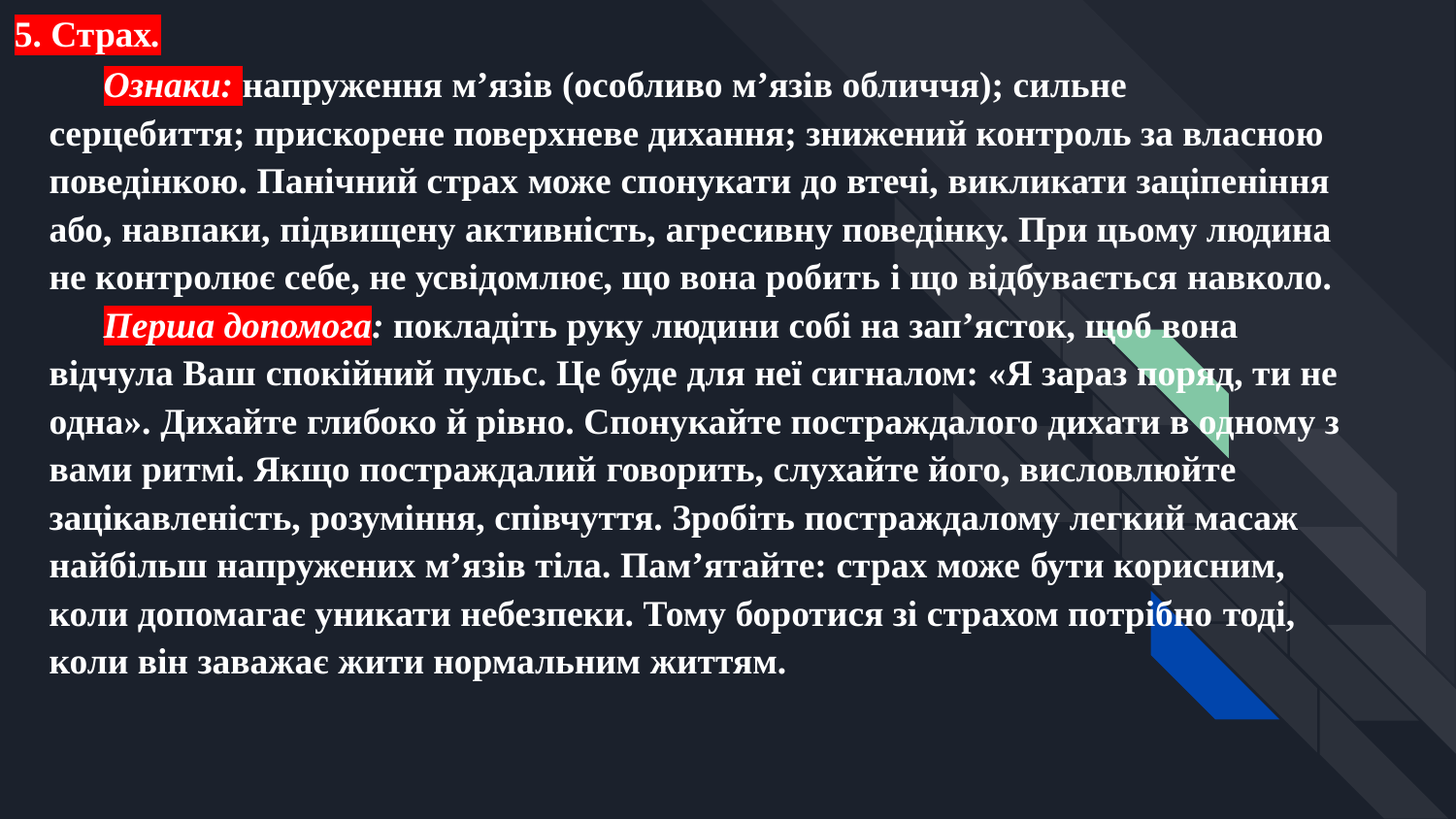

5. Страх.
Ознаки: напруження мʼязів (особливо мʼязів обличчя); сильне серцебиття; прискорене поверхневе дихання; знижений контроль за власною поведінкою. Панічний страх може спонукати до втечі, викликати заціпеніння або, навпаки, підвищену активність, агресивну поведінку. При цьому людина не контролює себе, не усвідомлює, що вона робить і що відбувається навколо.
Перша допомога: покладіть руку людини собі на зап’ясток, щоб вона відчула Ваш спокійний пульс. Це буде для неї сигналом: «Я зараз поряд, ти не одна». Дихайте глибоко й рівно. Спонукайте постраждалого дихати в одному з вами ритмі. Якщо постраждалий говорить, слухайте його, висловлюйте зацікавленість, розуміння, співчуття. Зробіть постраждалому легкий масаж найбільш напружених м’язів тіла. Памʼятайте: страх може бути корисним, коли допомагає уникати небезпеки. Тому боротися зі страхом потрібно тоді, коли він заважає жити нормальним життям.